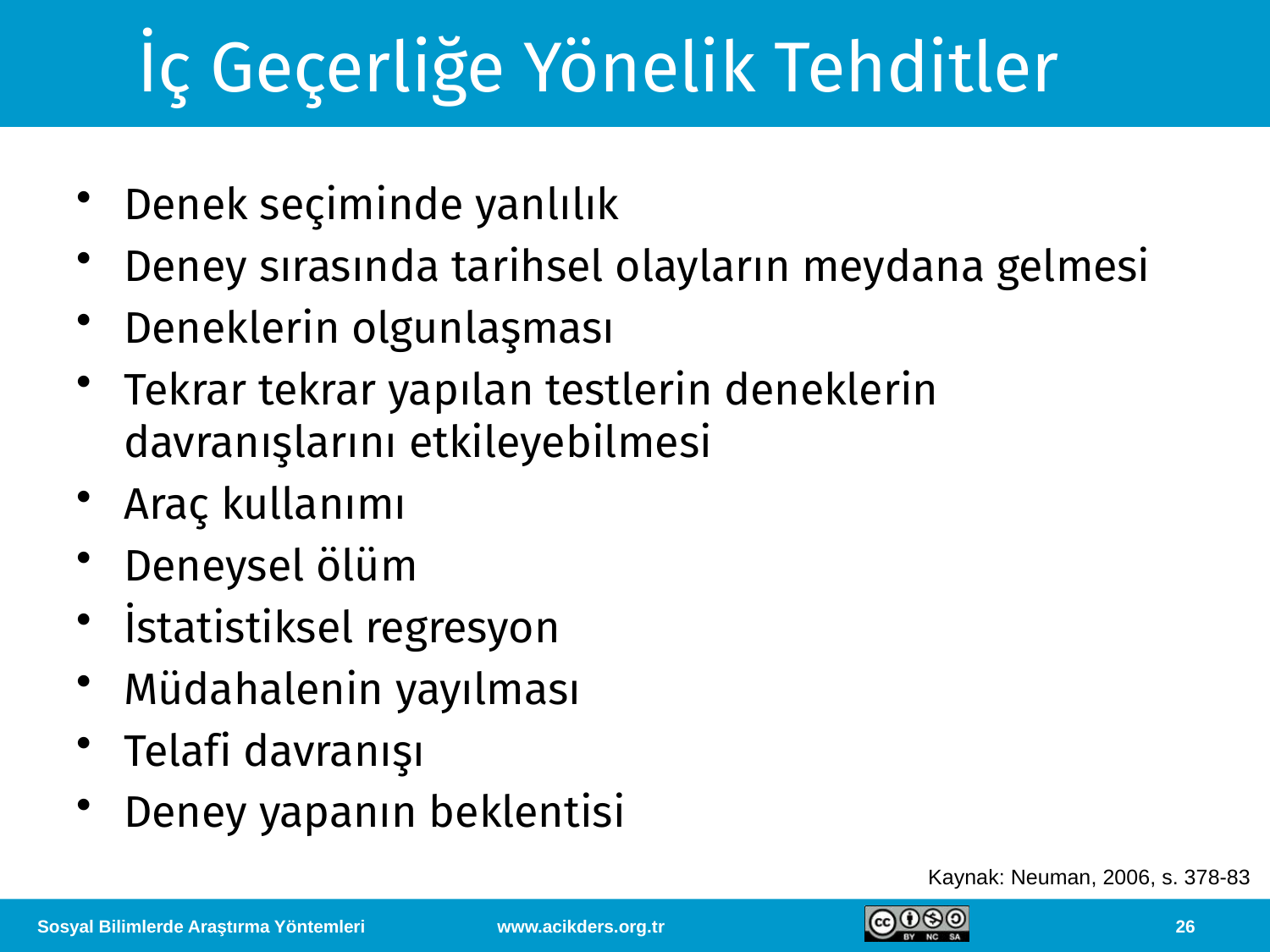

# İç Geçerliğe Yönelik Tehditler
Denek seçiminde yanlılık
Deney sırasında tarihsel olayların meydana gelmesi
Deneklerin olgunlaşması
Tekrar tekrar yapılan testlerin deneklerin davranışlarını etkileyebilmesi
Araç kullanımı
Deneysel ölüm
İstatistiksel regresyon
Müdahalenin yayılması
Telafi davranışı
Deney yapanın beklentisi
Kaynak: Neuman, 2006, s. 378-83